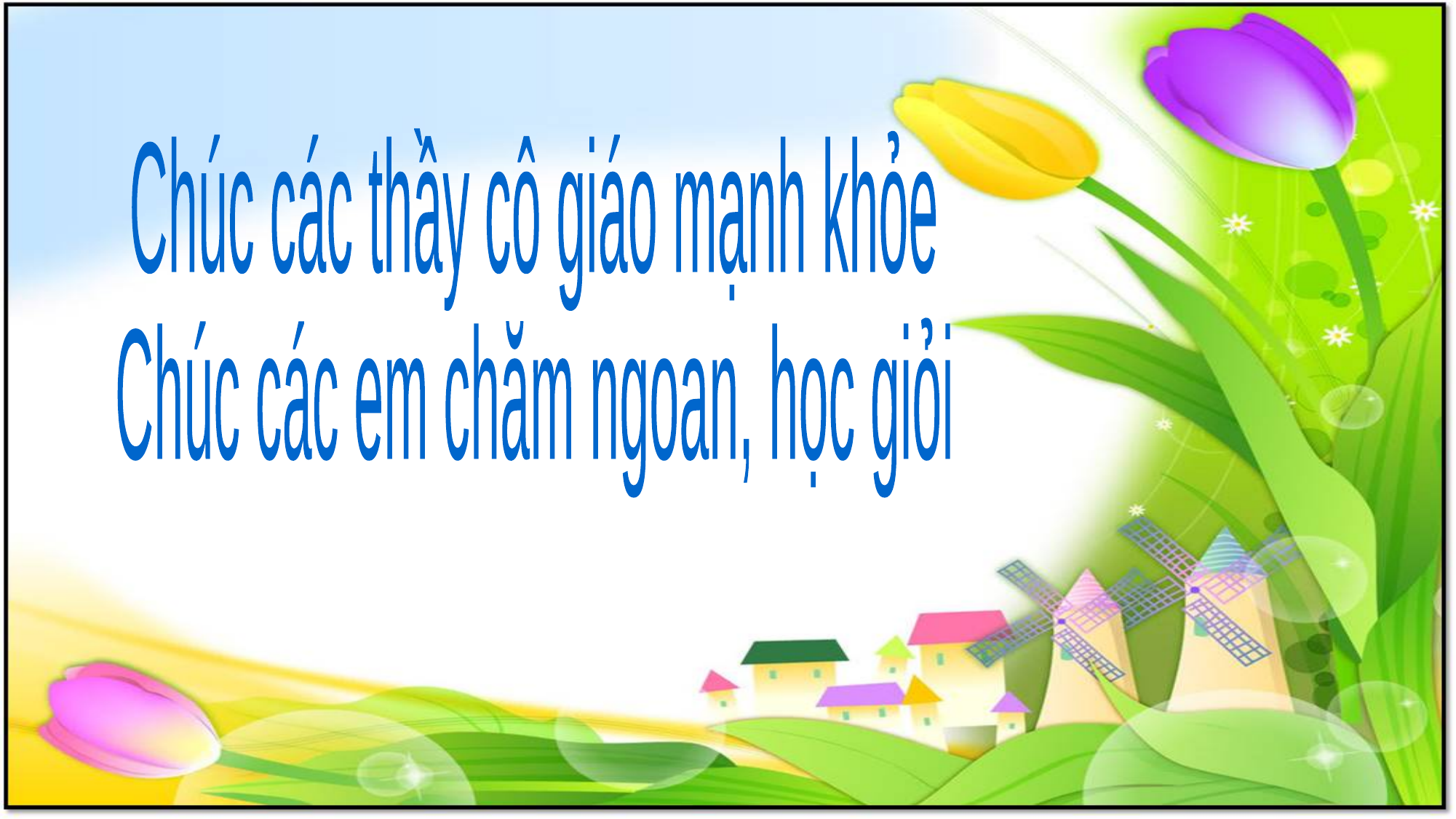

Chúc các thầy cô giáo mạnh khỏe
Chúc các em chăm ngoan, học giỏi